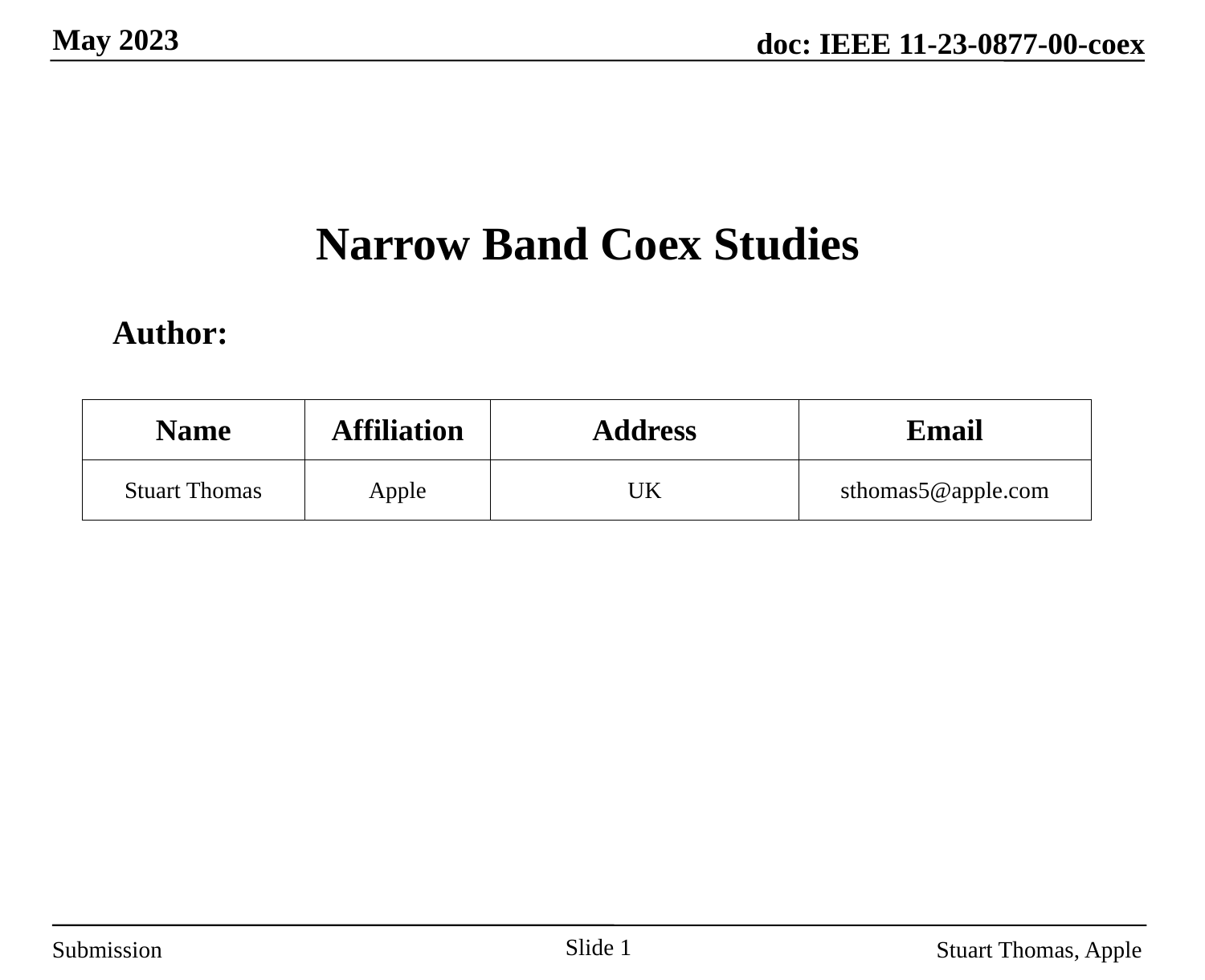

# Narrow Band Coex Studies
Author:
| Name | Affiliation | Address | Email |
| --- | --- | --- | --- |
| Stuart Thomas | Apple | UK | sthomas5@apple.com |
Slide 1